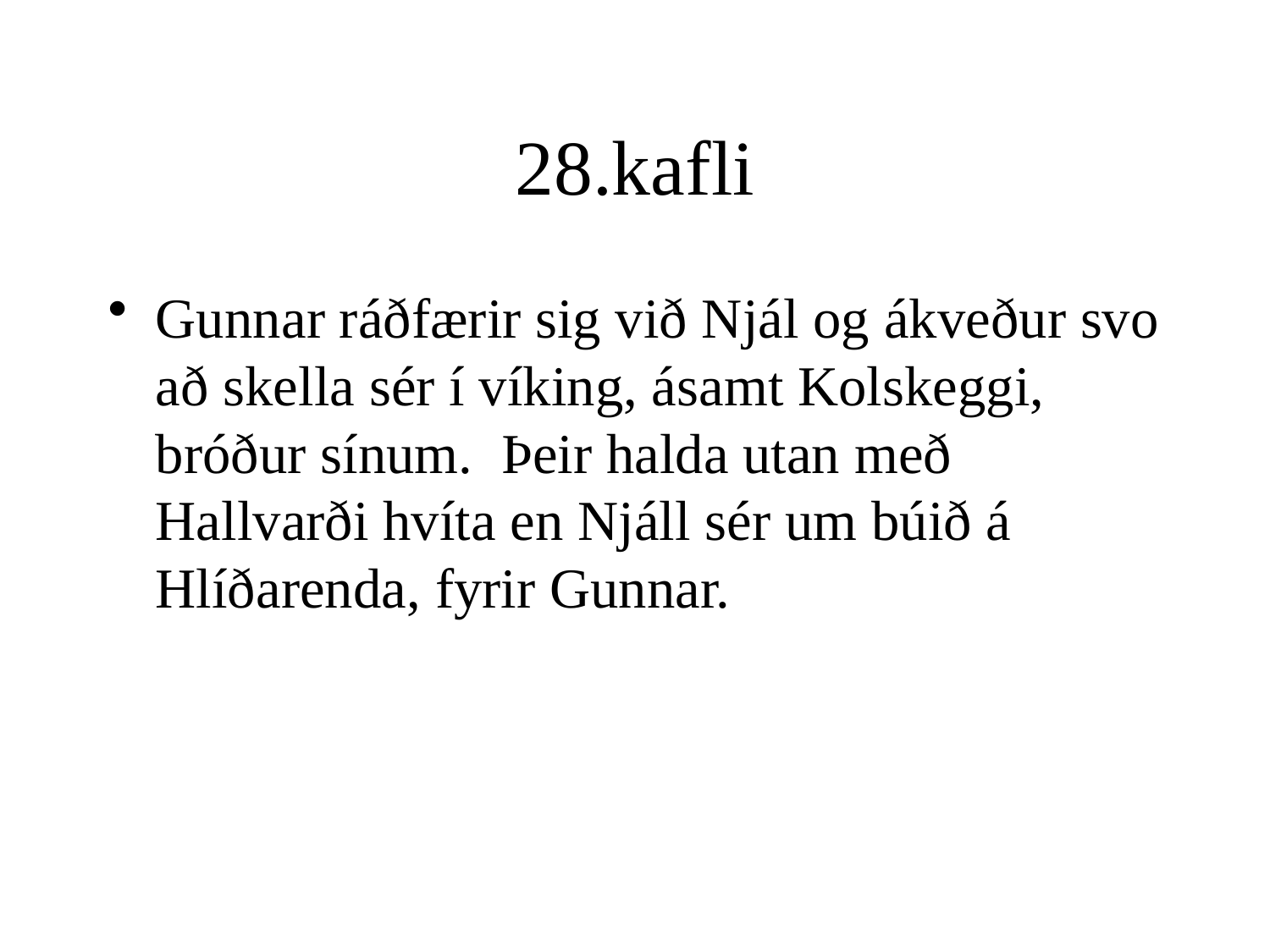

# 28.kafli
Gunnar ráðfærir sig við Njál og ákveður svo að skella sér í víking, ásamt Kolskeggi, bróður sínum.  Þeir halda utan með Hallvarði hvíta en Njáll sér um búið á Hlíðarenda, fyrir Gunnar.